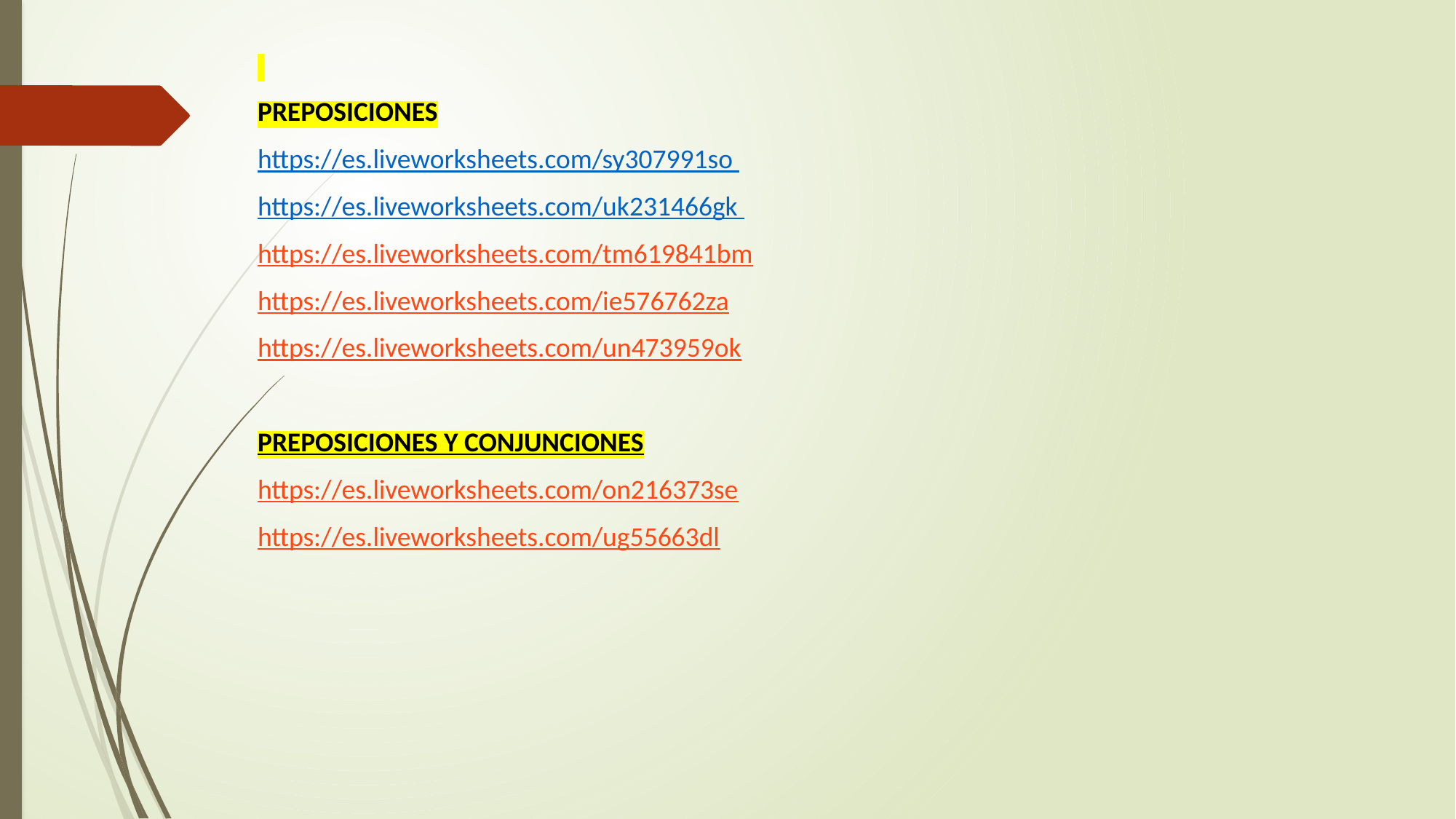

PREPOSICIONES
https://es.liveworksheets.com/sy307991so
https://es.liveworksheets.com/uk231466gk
https://es.liveworksheets.com/tm619841bm
https://es.liveworksheets.com/ie576762za
https://es.liveworksheets.com/un473959ok

PREPOSICIONES Y CONJUNCIONES
https://es.liveworksheets.com/on216373se
https://es.liveworksheets.com/ug55663dl